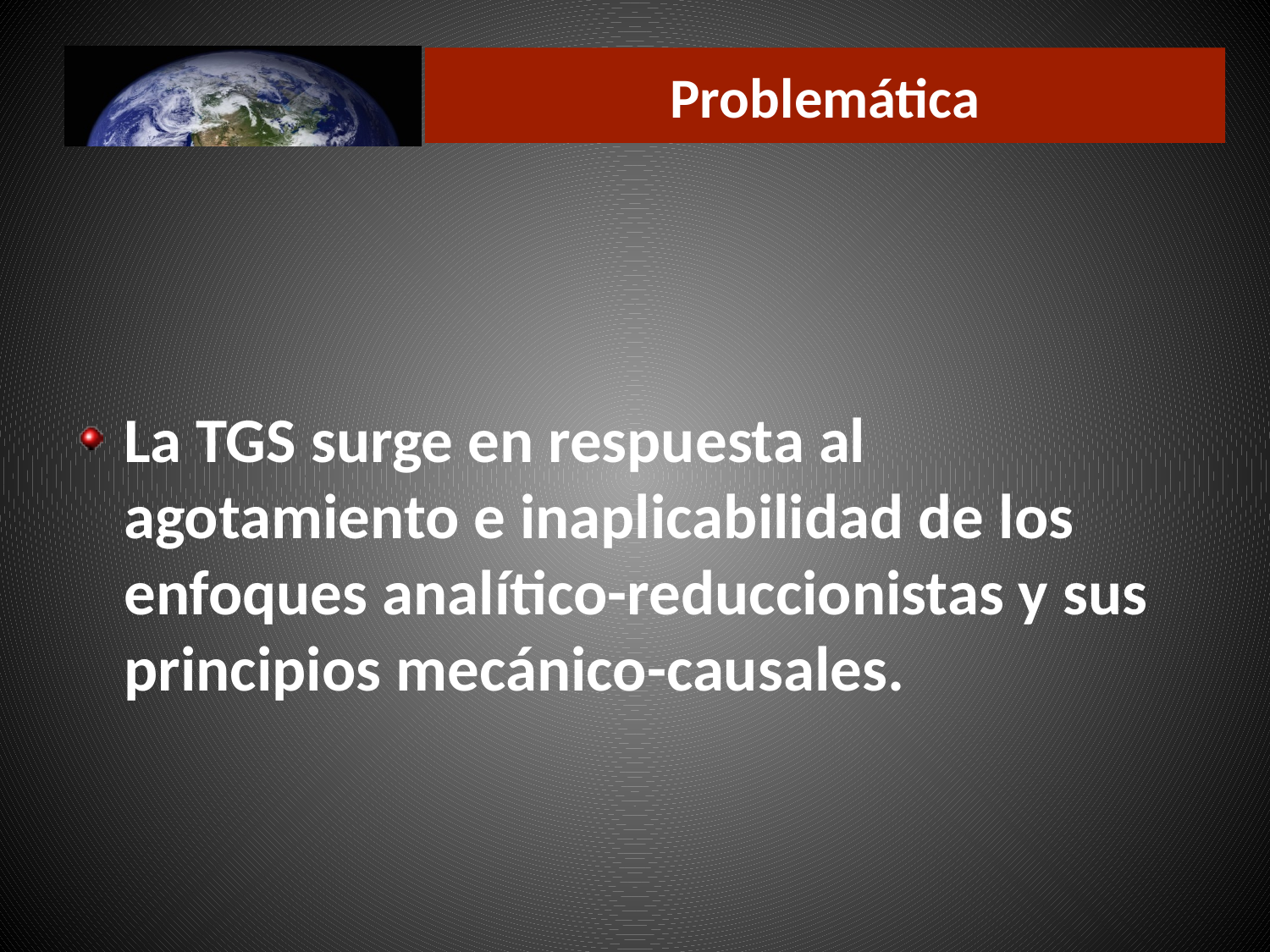

# Problemática
La TGS surge en respuesta al agotamiento e inaplicabilidad de los enfoques analítico-reduccionistas y sus principios mecánico-causales.